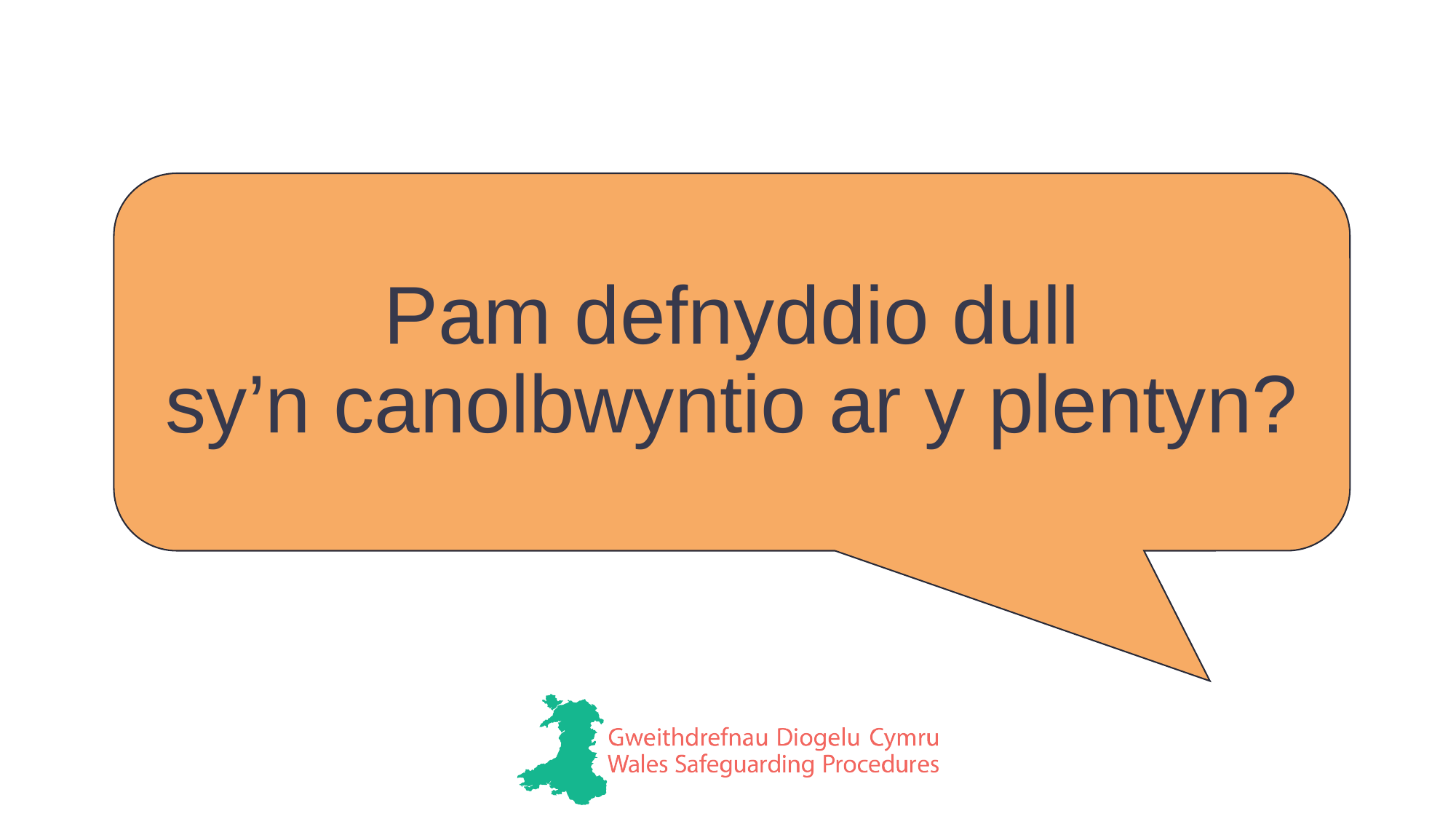

# Pam defnyddio dull sy’n canolbwyntio ar y plentyn?